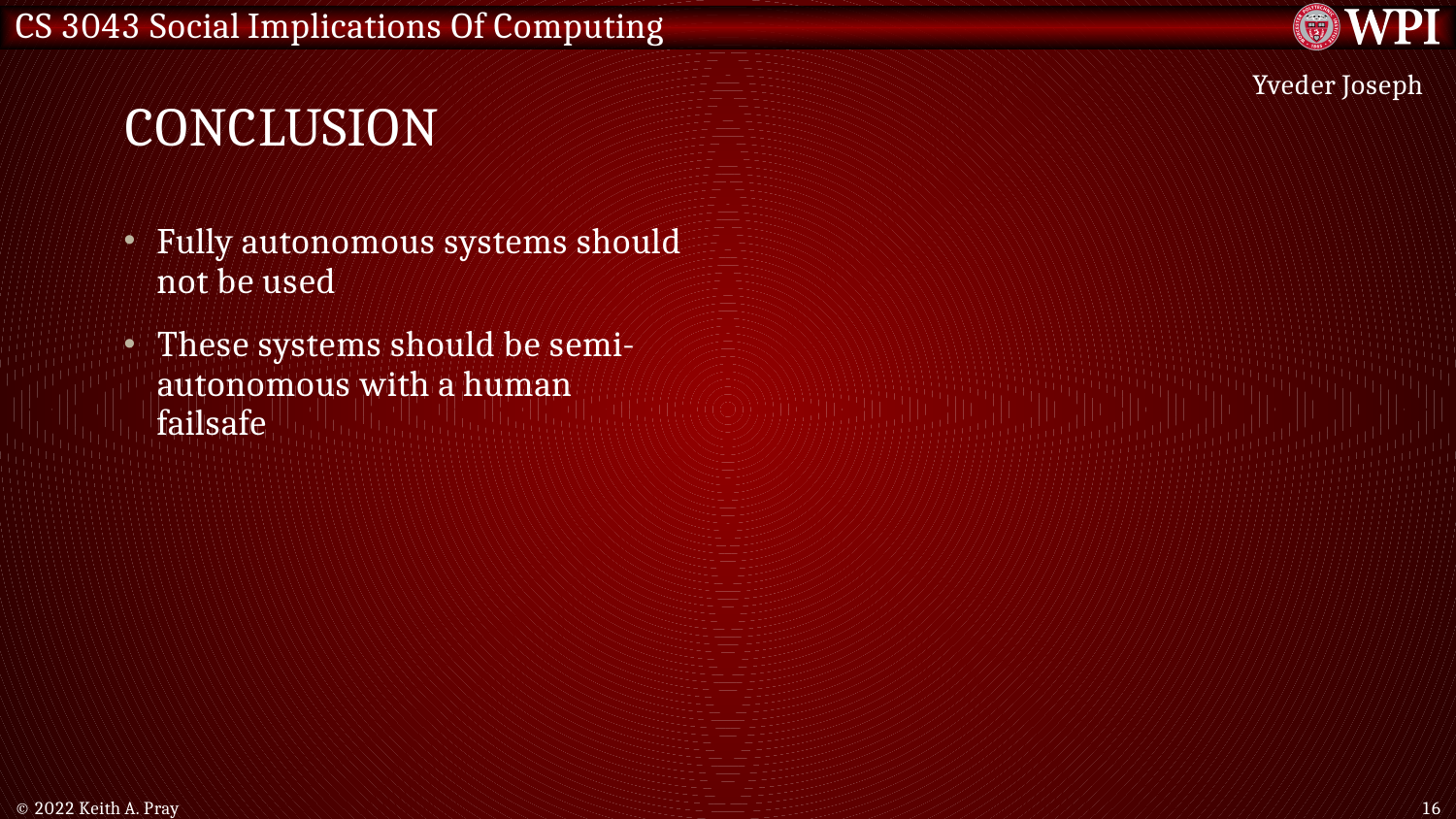

# Conclusion
Yveder Joseph
Fully autonomous systems should not be used
These systems should be semi-autonomous with a human failsafe

© 2022 Keith A. Pray
16